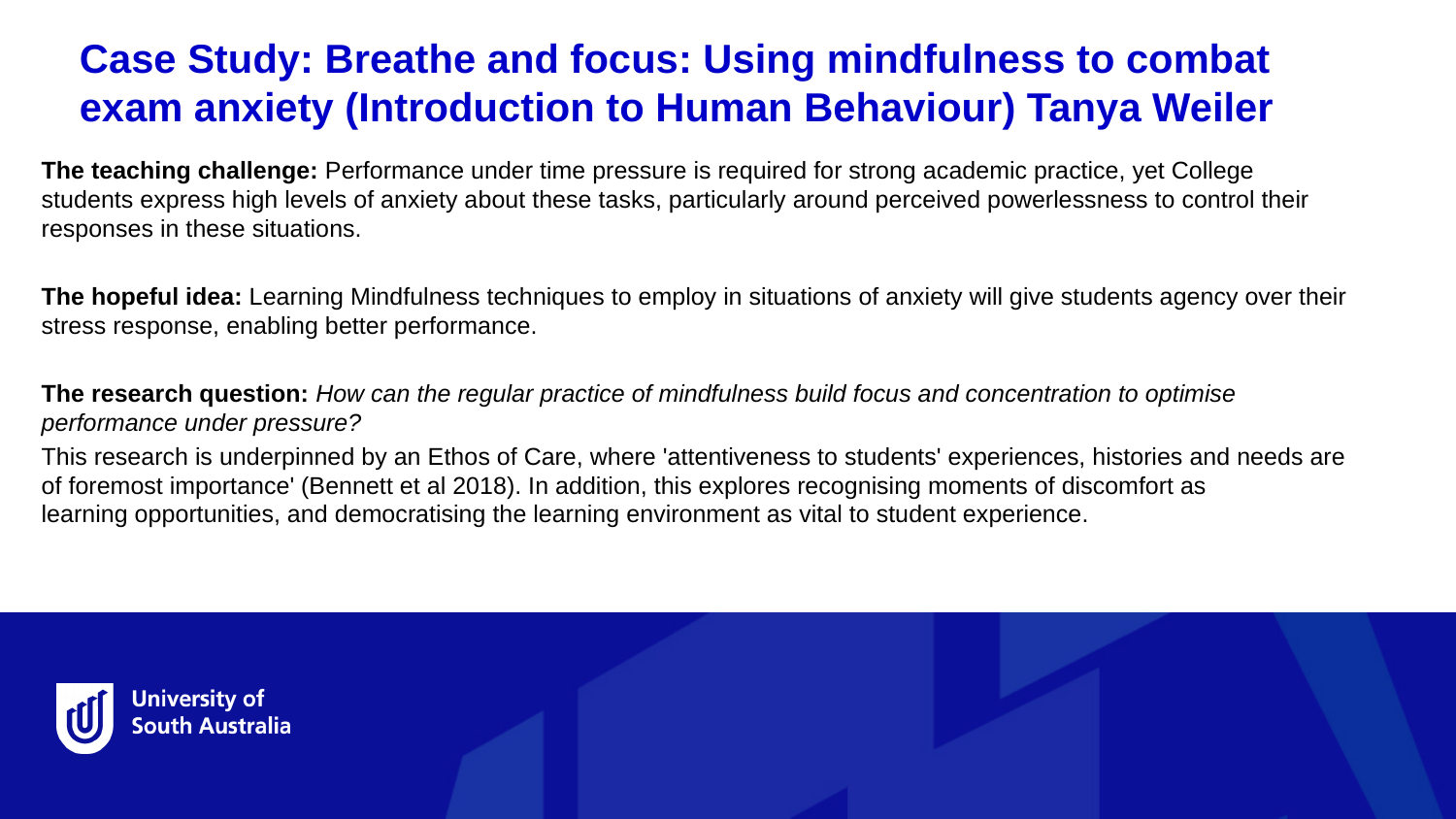

Case Study: Breathe and focus: Using mindfulness to combat exam anxiety (Introduction to Human Behaviour) Tanya Weiler
The teaching challenge: Performance under time pressure is required for strong academic practice, yet College students express high levels of anxiety about these tasks, particularly around perceived powerlessness to control their responses in these situations.

The hopeful idea: Learning Mindfulness techniques to employ in situations of anxiety will give students agency over their stress response, enabling better performance.

The research question: How can the regular practice of mindfulness build focus and concentration to optimise performance under pressure?
This research is underpinned by an Ethos of Care, where 'attentiveness to students' experiences, histories and needs are of foremost importance' (Bennett et al 2018). In addition, this explores recognising moments of discomfort as learning opportunities, and democratising the learning environment as vital to student experience.